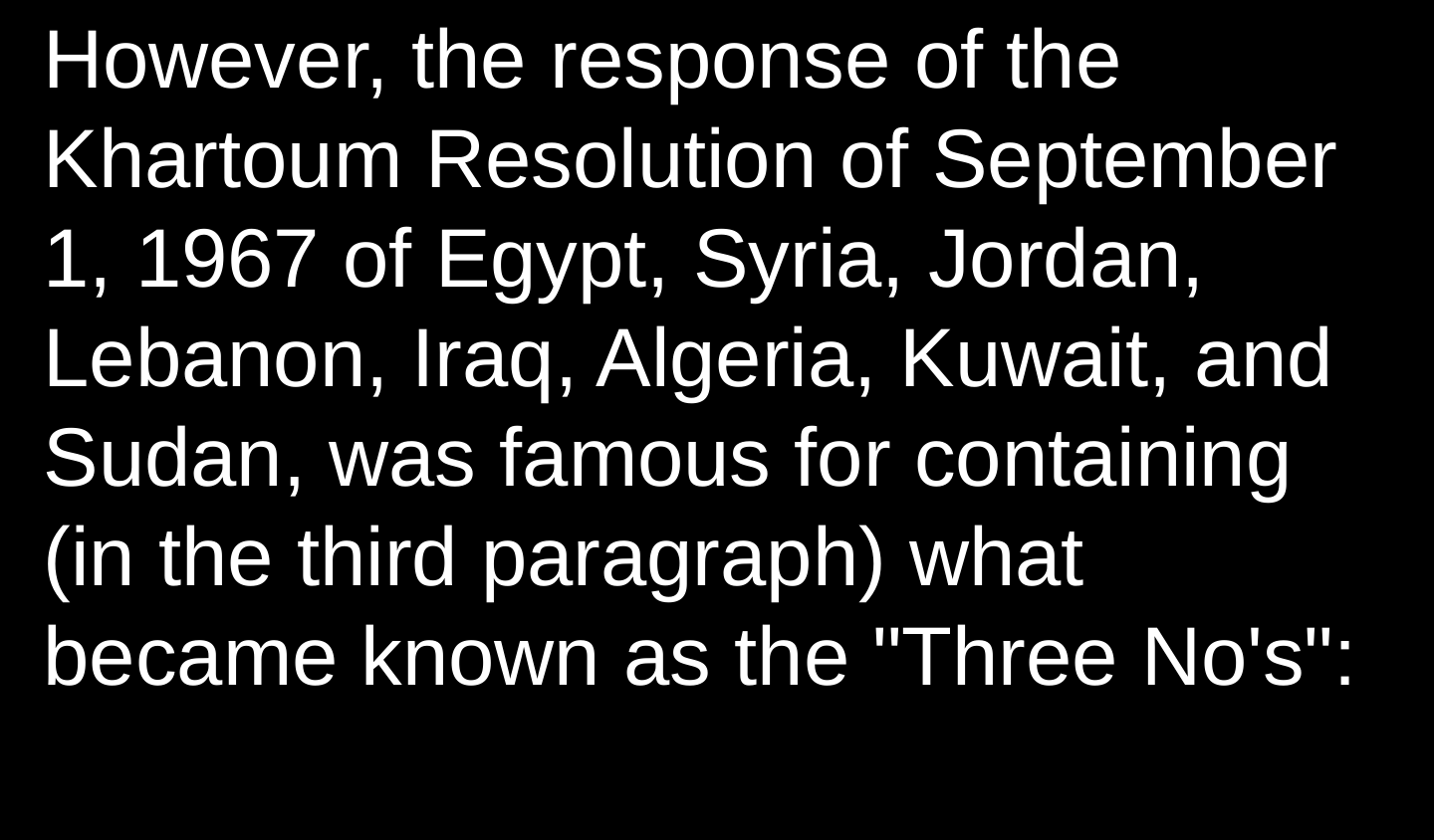

However, the response of the Khartoum Resolution of September 1, 1967 of Egypt, Syria, Jordan, Lebanon, Iraq, Algeria, Kuwait, and Sudan, was famous for containing (in the third paragraph) what became known as the "Three No's":